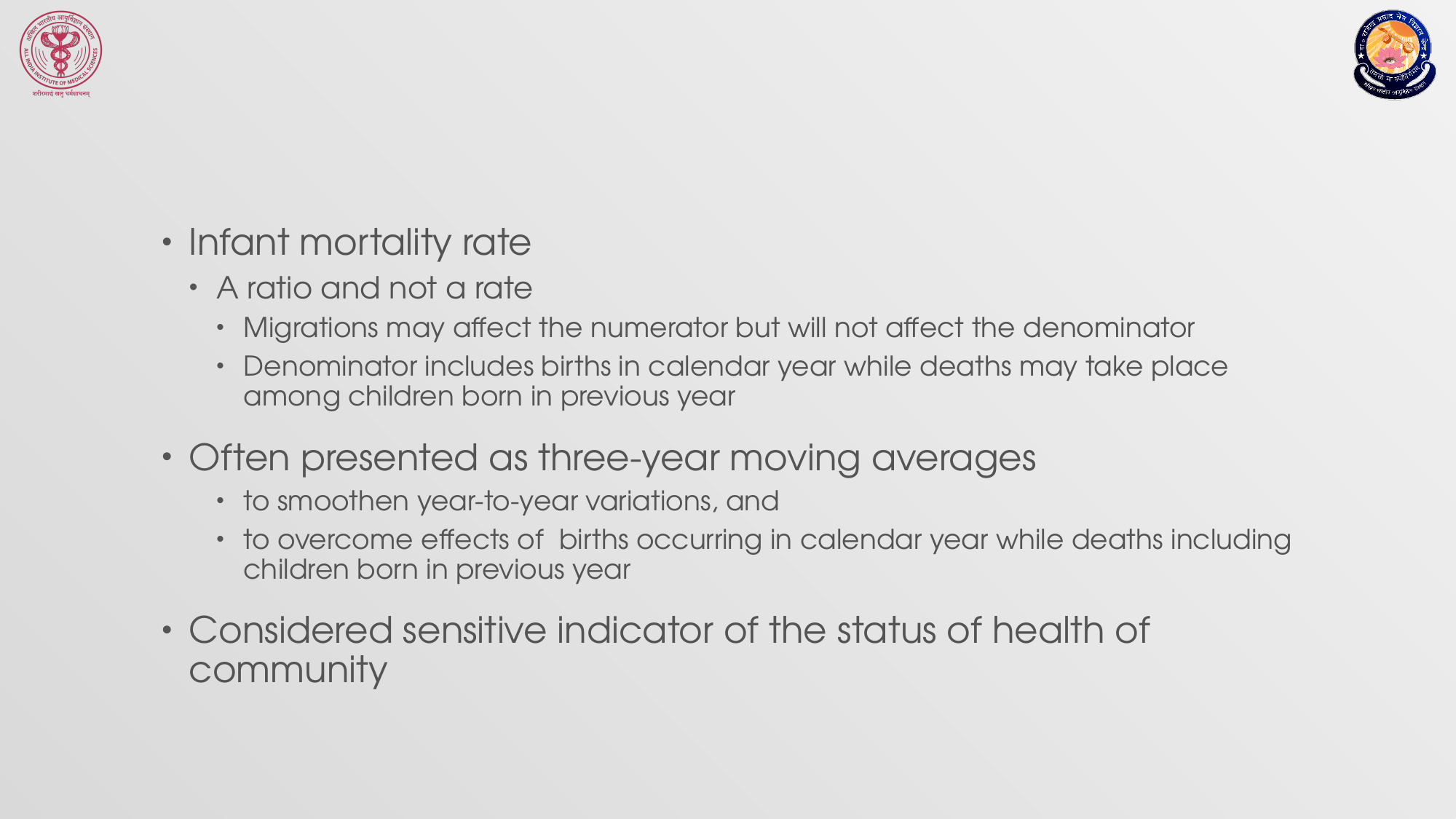

#
Infant mortality rate
A ratio and not a rate
Migrations may affect the numerator but will not affect the denominator
Denominator includes births in calendar year while deaths may take place among children born in previous year
Often presented as three-year moving averages
to smoothen year-to-year variations, and
to overcome effects of  births occurring in calendar year while deaths including children born in previous year
Considered sensitive indicator of the status of health of community